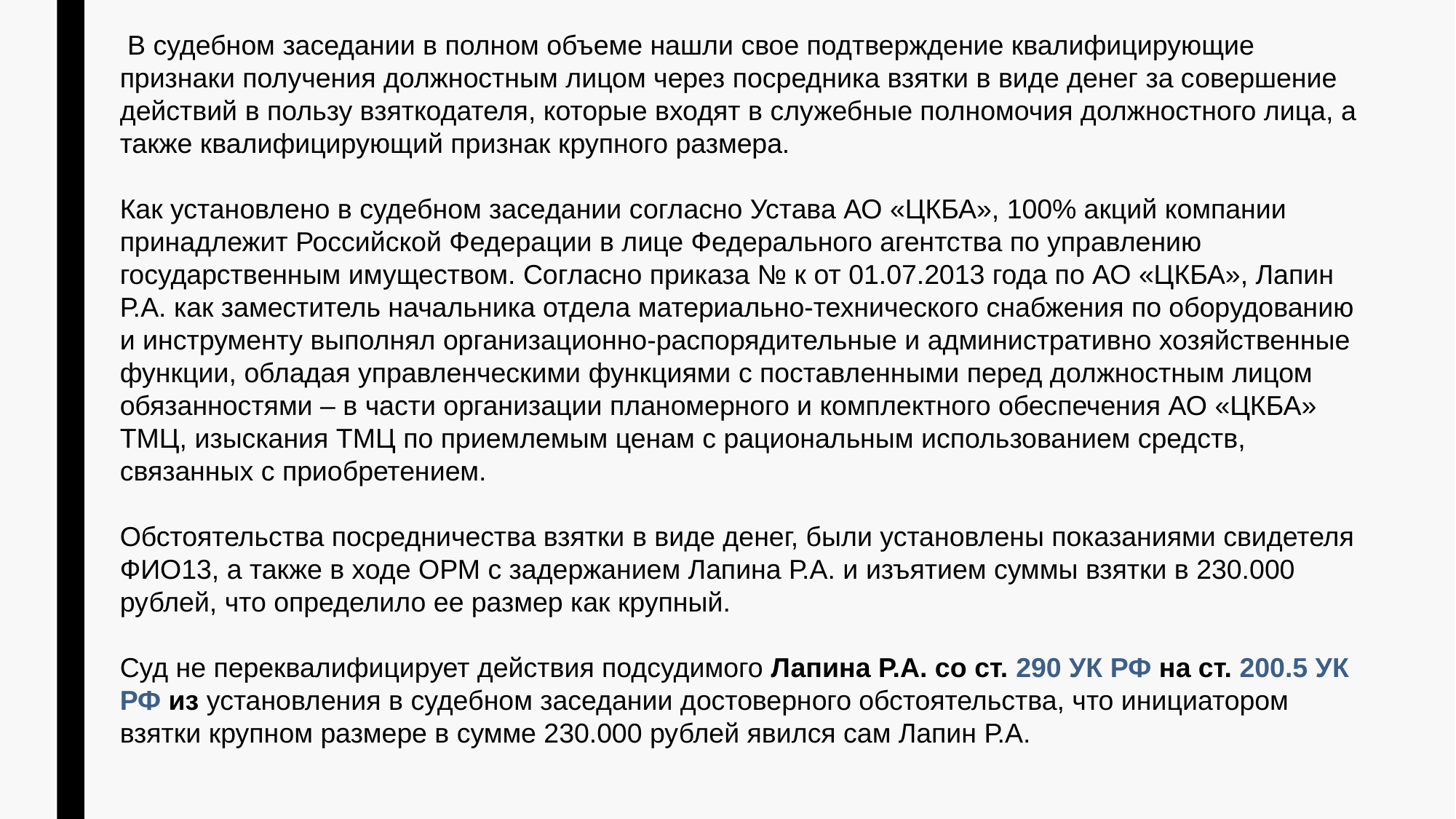

В судебном заседании в полном объеме нашли свое подтверждение квалифицирующие признаки получения должностным лицом через посредника взятки в виде денег за совершение действий в пользу взяткодателя, которые входят в служебные полномочия должностного лица, а также квалифицирующий признак крупного размера.
Как установлено в судебном заседании согласно Устава АО «ЦКБА», 100% акций компании принадлежит Российской Федерации в лице Федерального агентства по управлению государственным имуществом. Согласно приказа № к от 01.07.2013 года по АО «ЦКБА», Лапин Р.А. как заместитель начальника отдела материально-технического снабжения по оборудованию и инструменту выполнял организационно-распорядительные и административно хозяйственные функции, обладая управленческими функциями с поставленными перед должностным лицом обязанностями – в части организации планомерного и комплектного обеспечения АО «ЦКБА» ТМЦ, изыскания ТМЦ по приемлемым ценам с рациональным использованием средств, связанных с приобретением.
Обстоятельства посредничества взятки в виде денег, были установлены показаниями свидетеля ФИО13, а также в ходе ОРМ с задержанием Лапина Р.А. и изъятием суммы взятки в 230.000 рублей, что определило ее размер как крупный.
Суд не переквалифицирует действия подсудимого Лапина Р.А. со ст. 290 УК РФ на ст. 200.5 УК РФ из установления в судебном заседании достоверного обстоятельства, что инициатором взятки крупном размере в сумме 230.000 рублей явился сам Лапин Р.А.